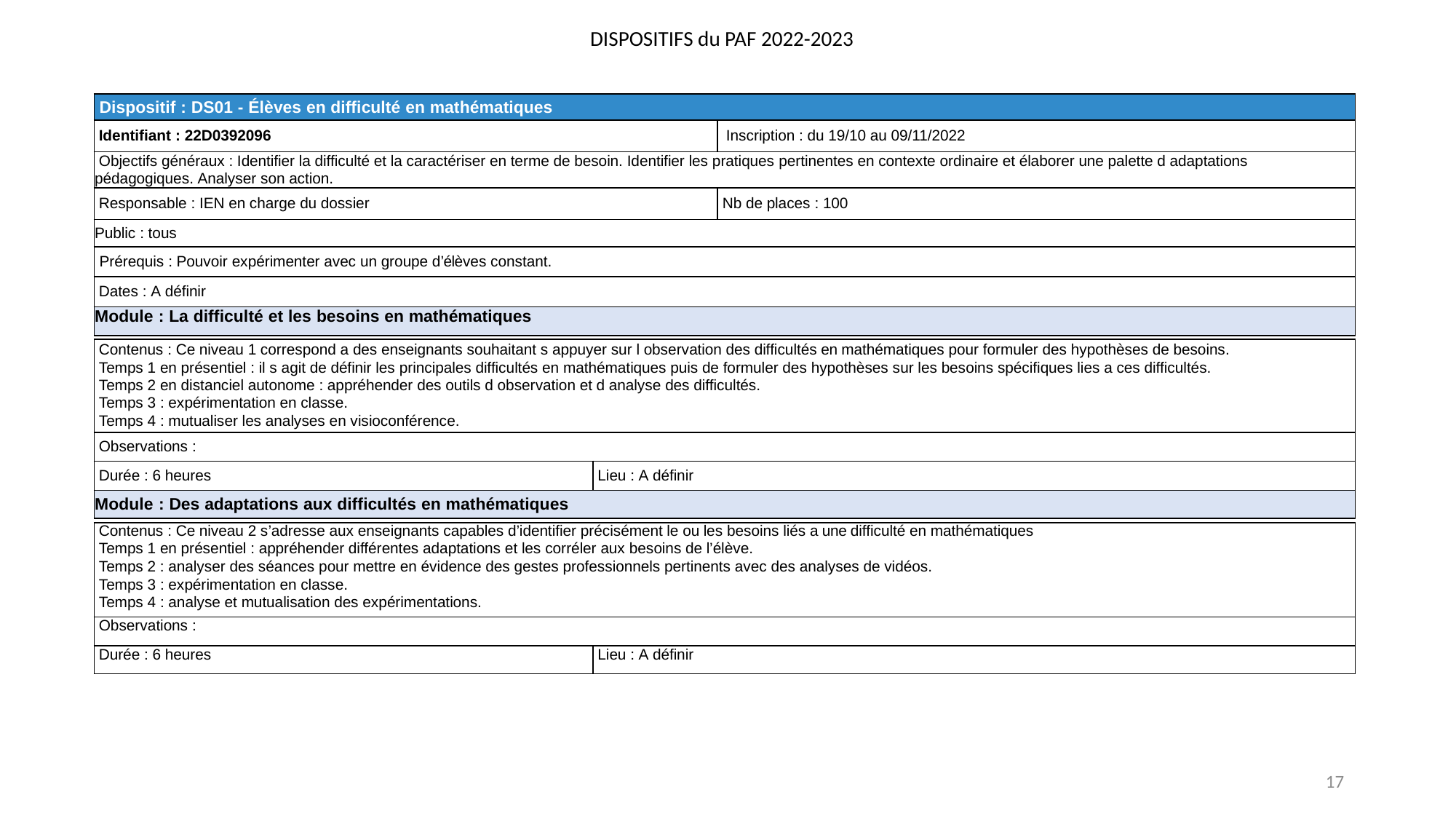

DISPOSITIFS du PAF 2022-2023
| Dispositif : DS01 - Élèves en difficulté en mathématiques |  |
| --- | --- |
| Identifiant : 22D0392096 | Inscription : du 19/10 au 09/11/2022 |
| Objectifs généraux : Identifier la difficulté et la caractériser en terme de besoin. Identifier les pratiques pertinentes en contexte ordinaire et élaborer une palette d adaptations pédagogiques. Analyser son action. |  |
| Responsable : IEN en charge du dossier | Nb de places : 100 |
| Public : tous |  |
| Prérequis : Pouvoir expérimenter avec un groupe d’élèves constant. |  |
| Dates : A définir |  |
| Module : La difficulté et les besoins en mathématiques |  |
| Contenus : Ce niveau 1 correspond a des enseignants souhaitant s appuyer sur l observation des difficultés en mathématiques pour formuler des hypothèses de besoins. Temps 1 en présentiel : il s agit de définir les principales difficultés en mathématiques puis de formuler des hypothèses sur les besoins spécifiques lies a ces difficultés. Temps 2 en distanciel autonome : appréhender des outils d observation et d analyse des difficultés. Temps 3 : expérimentation en classe. Temps 4 : mutualiser les analyses en visioconférence. |  |
| --- | --- |
| Observations : |  |
| Durée : 6 heures | Lieu : A définir |
| Module : Des adaptations aux difficultés en mathématiques |  |
| Contenus : Ce niveau 2 s’adresse aux enseignants capables d’identifier précisément le ou les besoins liés a une difficulté en mathématiques Temps 1 en présentiel : appréhender différentes adaptations et les corréler aux besoins de l’élève. Temps 2 : analyser des séances pour mettre en évidence des gestes professionnels pertinents avec des analyses de vidéos. Temps 3 : expérimentation en classe. Temps 4 : analyse et mutualisation des expérimentations. |  |
| --- | --- |
| Observations : |  |
| Durée : 6 heures | Lieu : A définir |
17